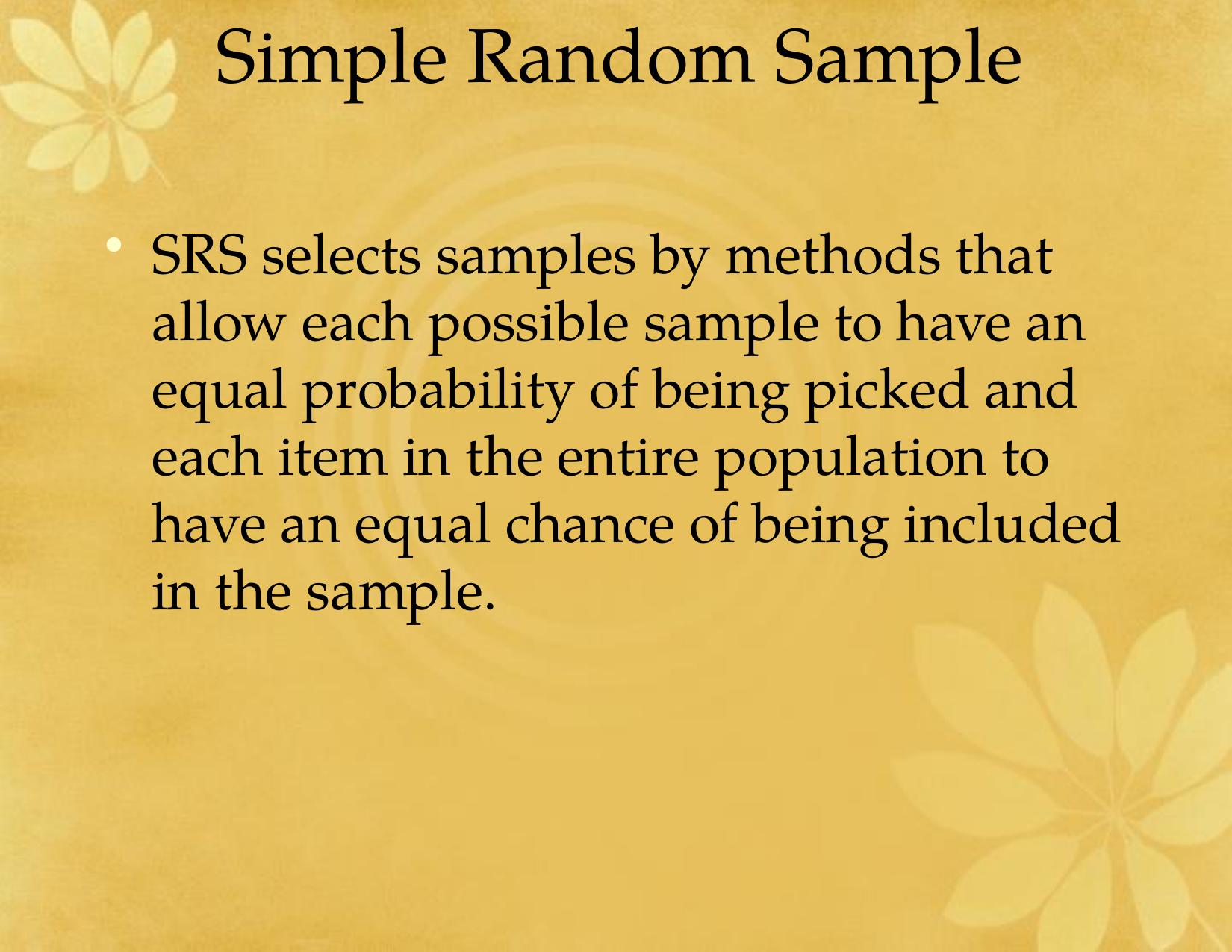

# Simple Random Sample
SRS selects samples by methods that allow each possible sample to have an equal probability of being picked and each item in the entire population to have an equal chance of being included in the sample.